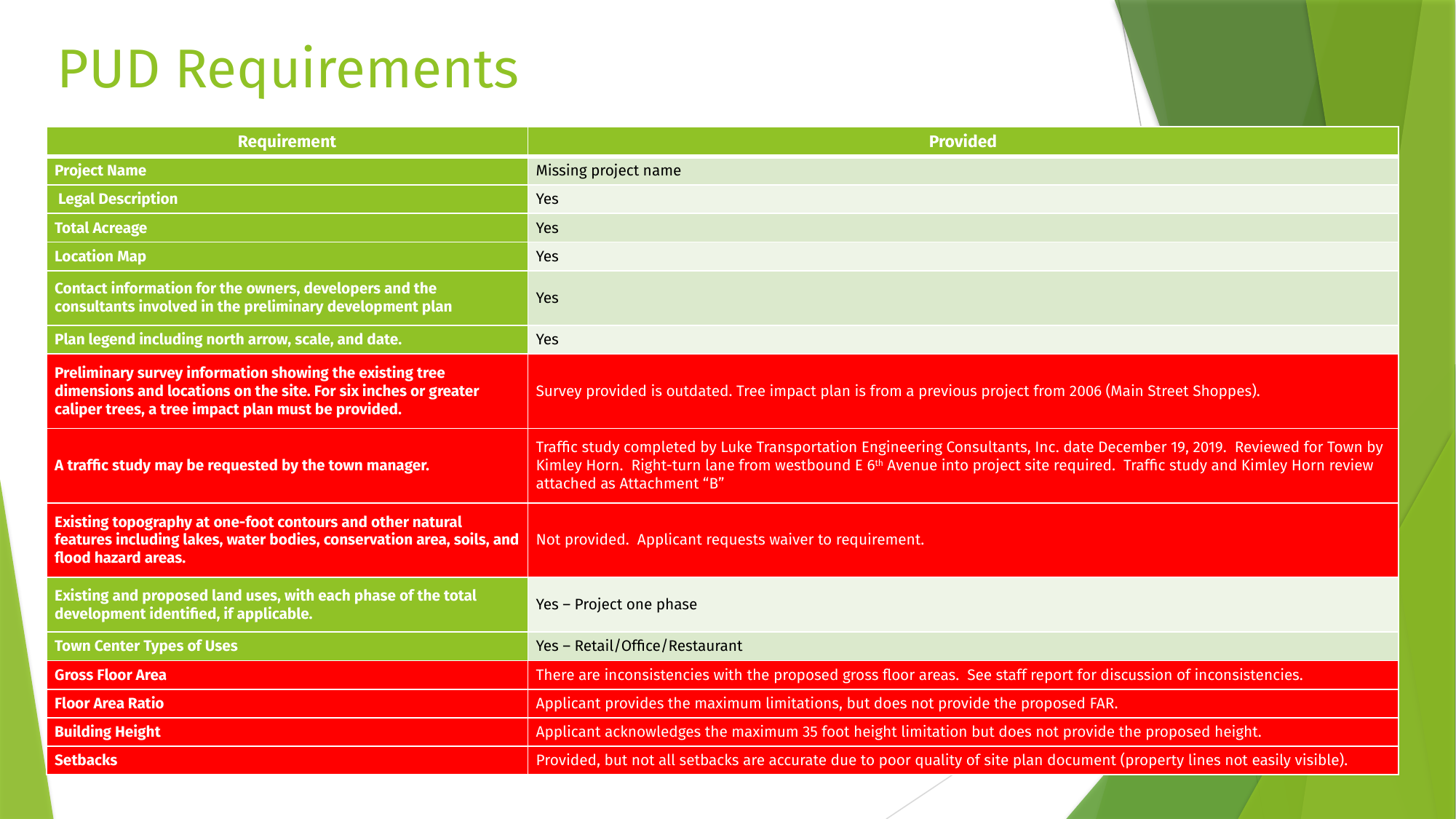

# PUD Requirements
| Requirement | Provided |
| --- | --- |
| Project Name | Missing project name |
| Legal Description | Yes |
| Total Acreage | Yes |
| Location Map | Yes |
| Contact information for the owners, developers and the consultants involved in the preliminary development plan | Yes |
| Plan legend including north arrow, scale, and date. | Yes |
| Preliminary survey information showing the existing tree dimensions and locations on the site. For six inches or greater caliper trees, a tree impact plan must be provided. | Survey provided is outdated. Tree impact plan is from a previous project from 2006 (Main Street Shoppes). |
| A traffic study may be requested by the town manager. | Traffic study completed by Luke Transportation Engineering Consultants, Inc. date December 19, 2019. Reviewed for Town by Kimley Horn. Right-turn lane from westbound E 6th Avenue into project site required. Traffic study and Kimley Horn review attached as Attachment “B” |
| Existing topography at one-foot contours and other natural features including lakes, water bodies, conservation area, soils, and flood hazard areas. | Not provided. Applicant requests waiver to requirement. |
| Existing and proposed land uses, with each phase of the total development identified, if applicable. | Yes – Project one phase |
| Town Center Types of Uses | Yes – Retail/Office/Restaurant |
| Gross Floor Area | There are inconsistencies with the proposed gross floor areas. See staff report for discussion of inconsistencies. |
| Floor Area Ratio | Applicant provides the maximum limitations, but does not provide the proposed FAR. |
| Building Height | Applicant acknowledges the maximum 35 foot height limitation but does not provide the proposed height. |
| Setbacks | Provided, but not all setbacks are accurate due to poor quality of site plan document (property lines not easily visible). |